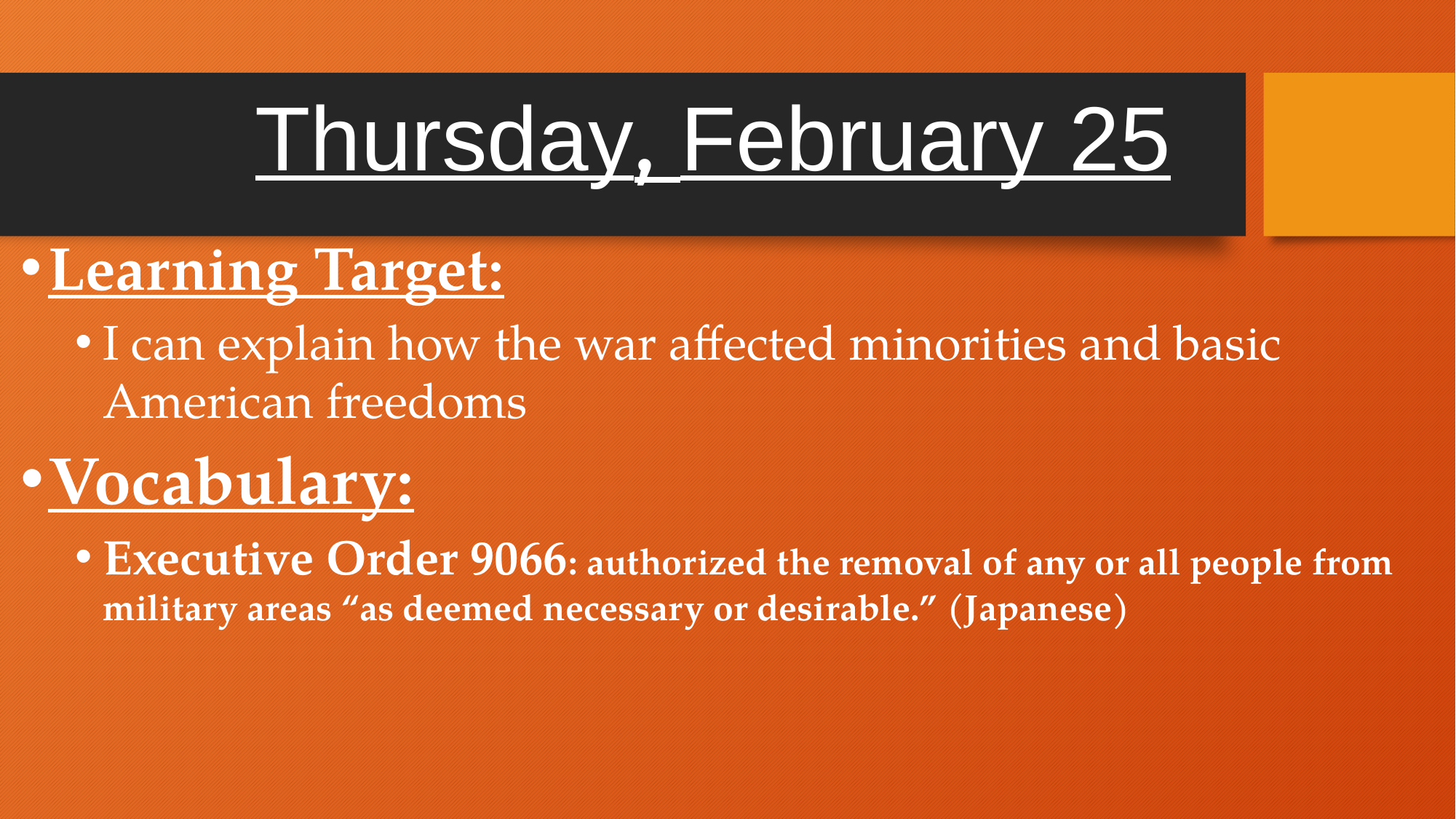

# Thursday, February 25
Learning Target:
I can explain how the war affected minorities and basic American freedoms
Vocabulary:
Executive Order 9066: authorized the removal of any or all people from military areas “as deemed necessary or desirable.” (Japanese)